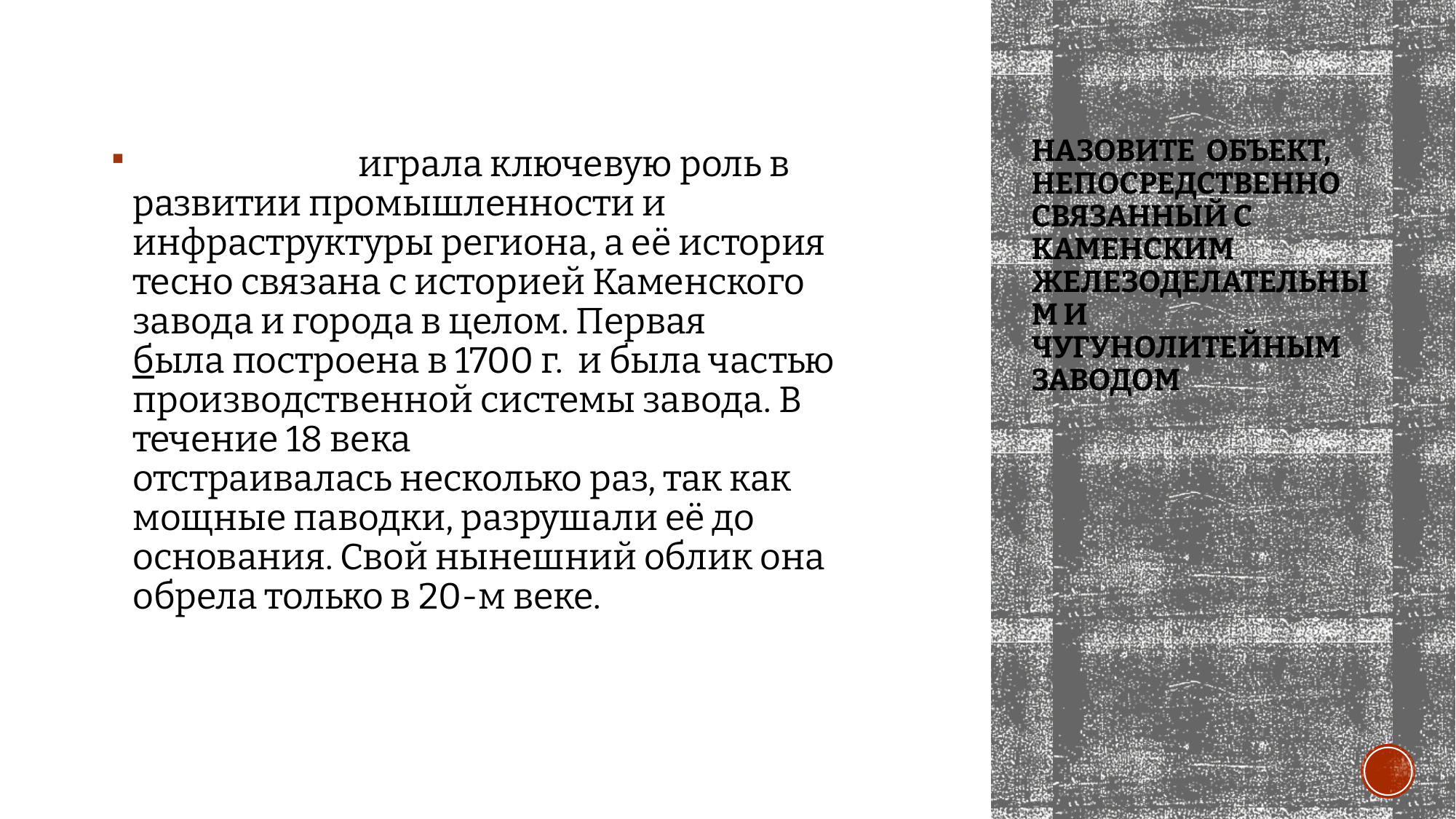

# Назовите  объект, непосредственно связанный с Каменским железоделательным и чугунолитейным заводом
		 играла ключевую роль в развитии промышленности и инфраструктуры региона, а её история тесно связана с историей Каменского завода и города в целом. Первая 		 была построена в 1700 г.  и была частью производственной системы завода. В течение 18 века 			 отстраивалась несколько раз, так как мощные паводки, разрушали её до основания. Свой нынешний облик она обрела только в 20-м веке.